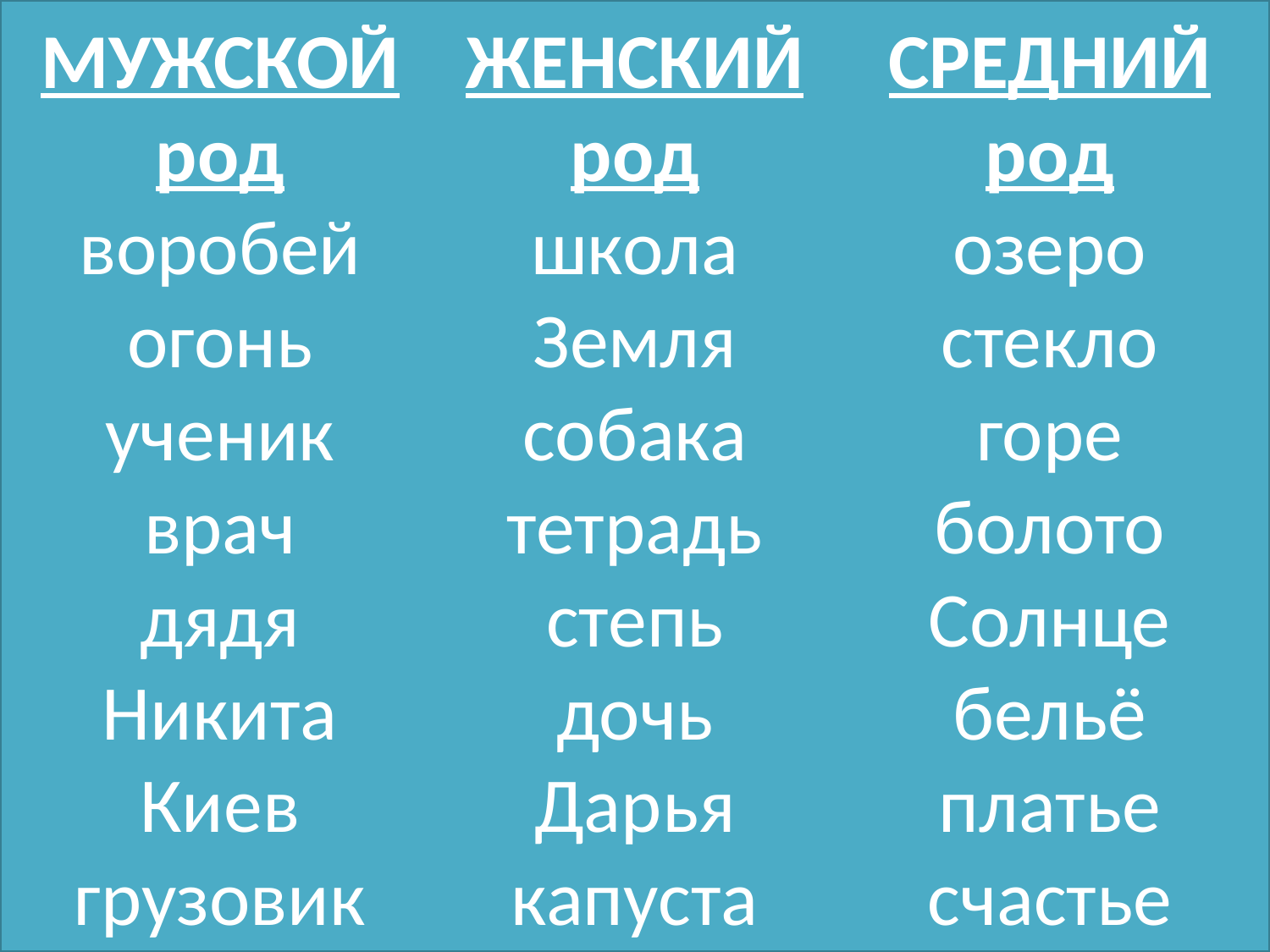

# МУЖСКОЙ род воробей огонь ученик врач дядя Никита Киев грузовик ЖЕНСКИЙ род школа Земля собака тетрадь степь дочь Дарья капуста СРЕДНИЙ род озеро стекло горе болото Солнце бельё платье счастье